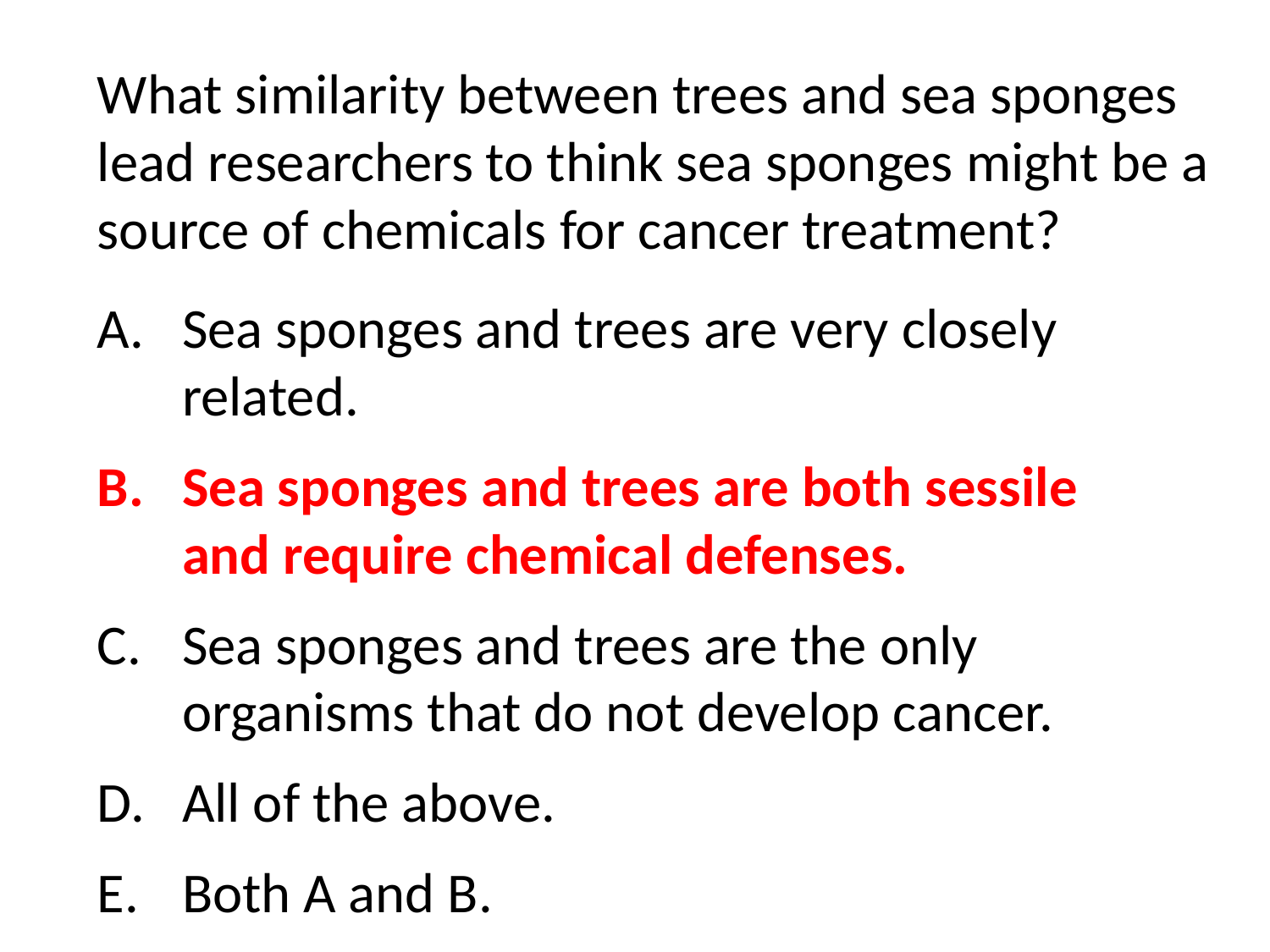

What similarity between trees and sea sponges lead researchers to think sea sponges might be a source of chemicals for cancer treatment?
Sea sponges and trees are very closely related.
Sea sponges and trees are both sessile and require chemical defenses.
Sea sponges and trees are the only organisms that do not develop cancer.
All of the above.
Both A and B.